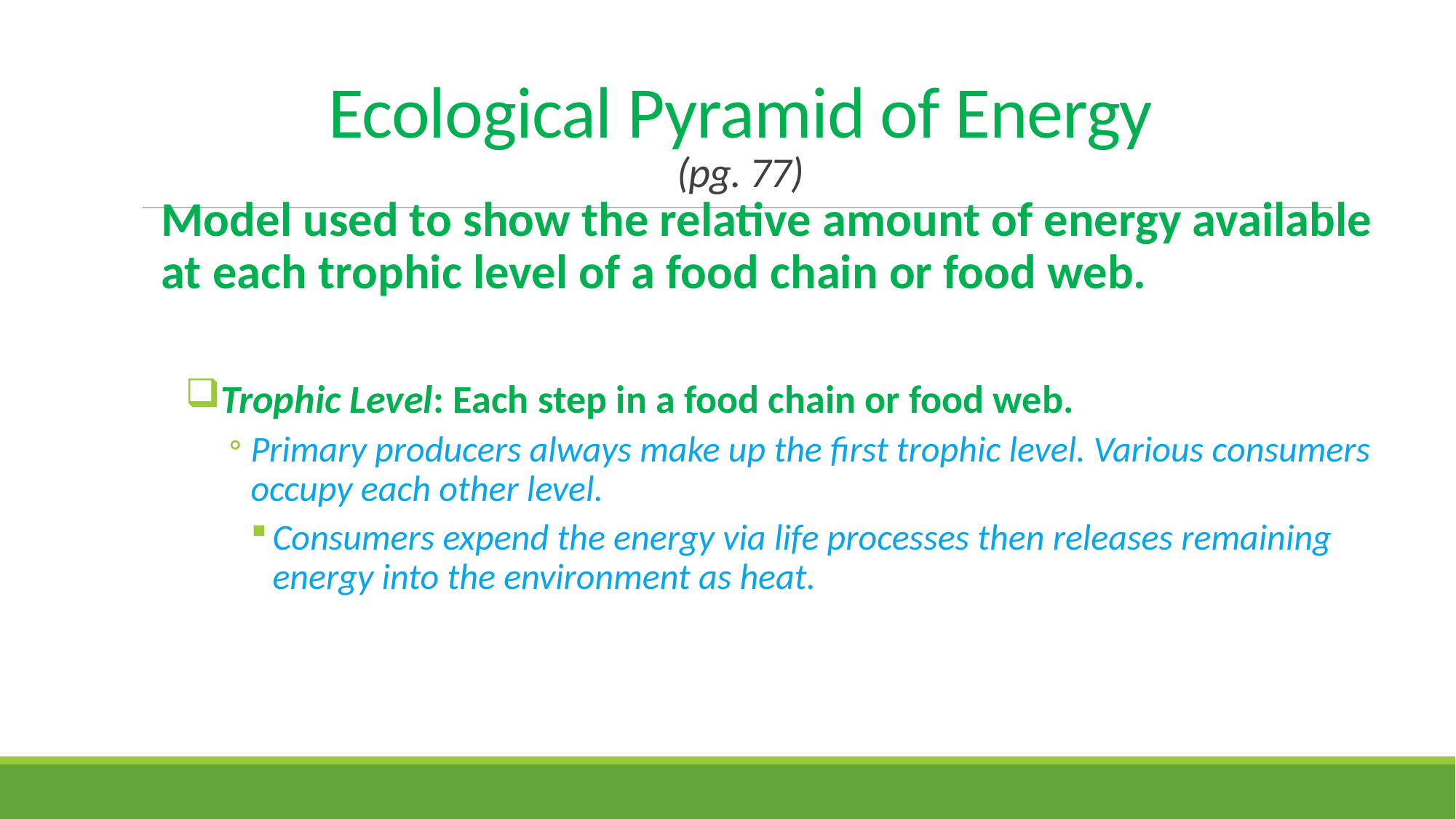

# Ecological Pyramid of Energy (pg. 77)
Model used to show the relative amount of energy available at each trophic level of a food chain or food web.

Trophic Level: Each step in a food chain or food web.
Primary producers always make up the first trophic level. Various consumers occupy each other level.
Consumers expend the energy via life processes then releases remaining energy into the environment as heat.